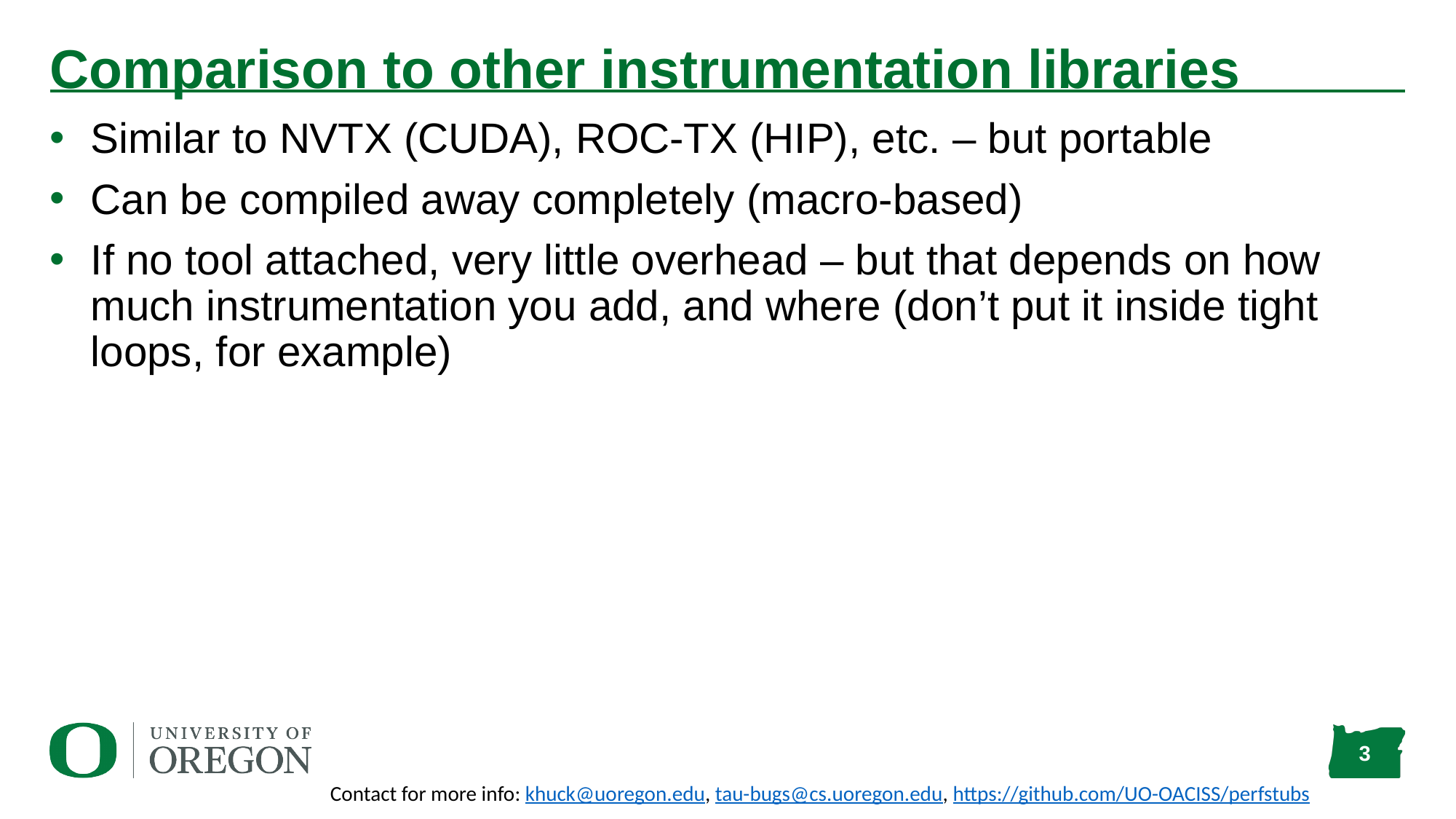

# Comparison to other instrumentation libraries
Similar to NVTX (CUDA), ROC-TX (HIP), etc. – but portable
Can be compiled away completely (macro-based)
If no tool attached, very little overhead – but that depends on how much instrumentation you add, and where (don’t put it inside tight loops, for example)